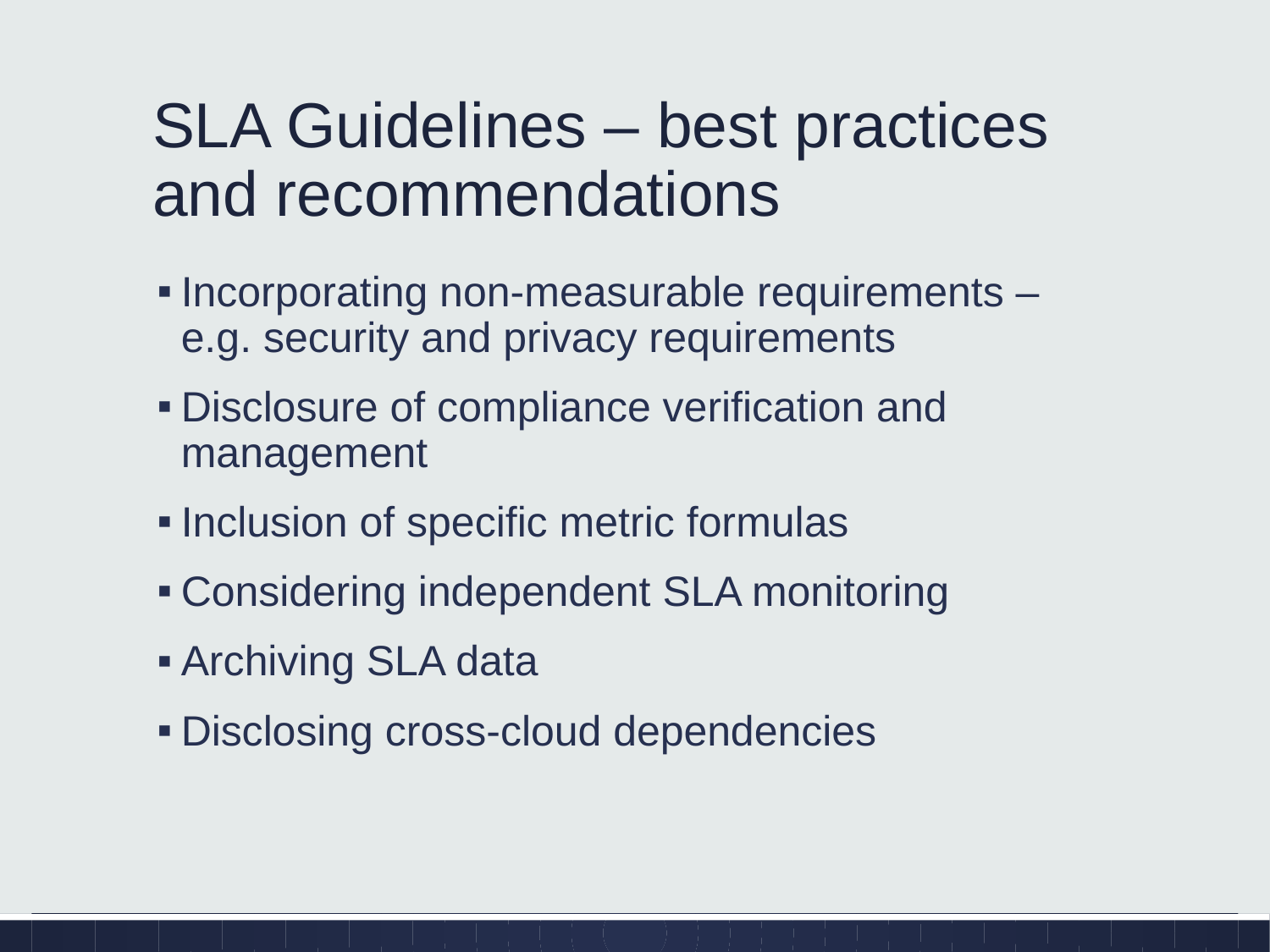

# SLA Guidelines – best practices and recommendations
Incorporating non-measurable requirements – e.g. security and privacy requirements
Disclosure of compliance verification and management
Inclusion of specific metric formulas
Considering independent SLA monitoring
Archiving SLA data
Disclosing cross-cloud dependencies